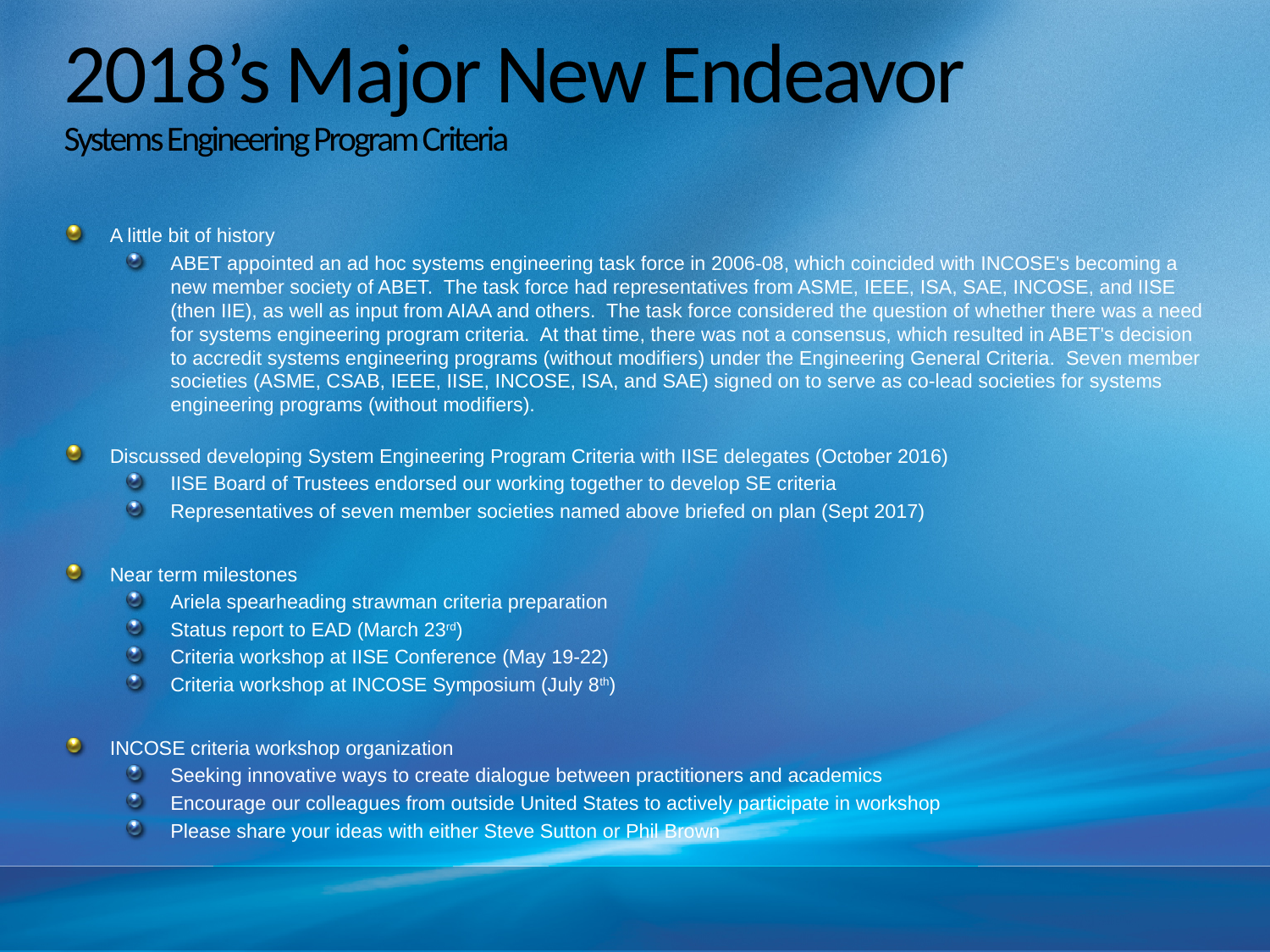

# 2018’s Major New Endeavor Systems Engineering Program Criteria

A little bit of history
ABET appointed an ad hoc systems engineering task force in 2006-08, which coincided with INCOSE's becoming a new member society of ABET.  The task force had representatives from ASME, IEEE, ISA, SAE, INCOSE, and IISE (then IIE), as well as input from AIAA and others.  The task force considered the question of whether there was a need for systems engineering program criteria.  At that time, there was not a consensus, which resulted in ABET's decision to accredit systems engineering programs (without modifiers) under the Engineering General Criteria.  Seven member societies (ASME, CSAB, IEEE, IISE, INCOSE, ISA, and SAE) signed on to serve as co-lead societies for systems engineering programs (without modifiers).
Discussed developing System Engineering Program Criteria with IISE delegates (October 2016)
IISE Board of Trustees endorsed our working together to develop SE criteria
Representatives of seven member societies named above briefed on plan (Sept 2017)

Near term milestones
Ariela spearheading strawman criteria preparation
Status report to EAD (March 23rd)
Criteria workshop at IISE Conference (May 19-22)
Criteria workshop at INCOSE Symposium (July 8th)

INCOSE criteria workshop organization
Seeking innovative ways to create dialogue between practitioners and academics
Encourage our colleagues from outside United States to actively participate in workshop
Please share your ideas with either Steve Sutton or Phil Brown